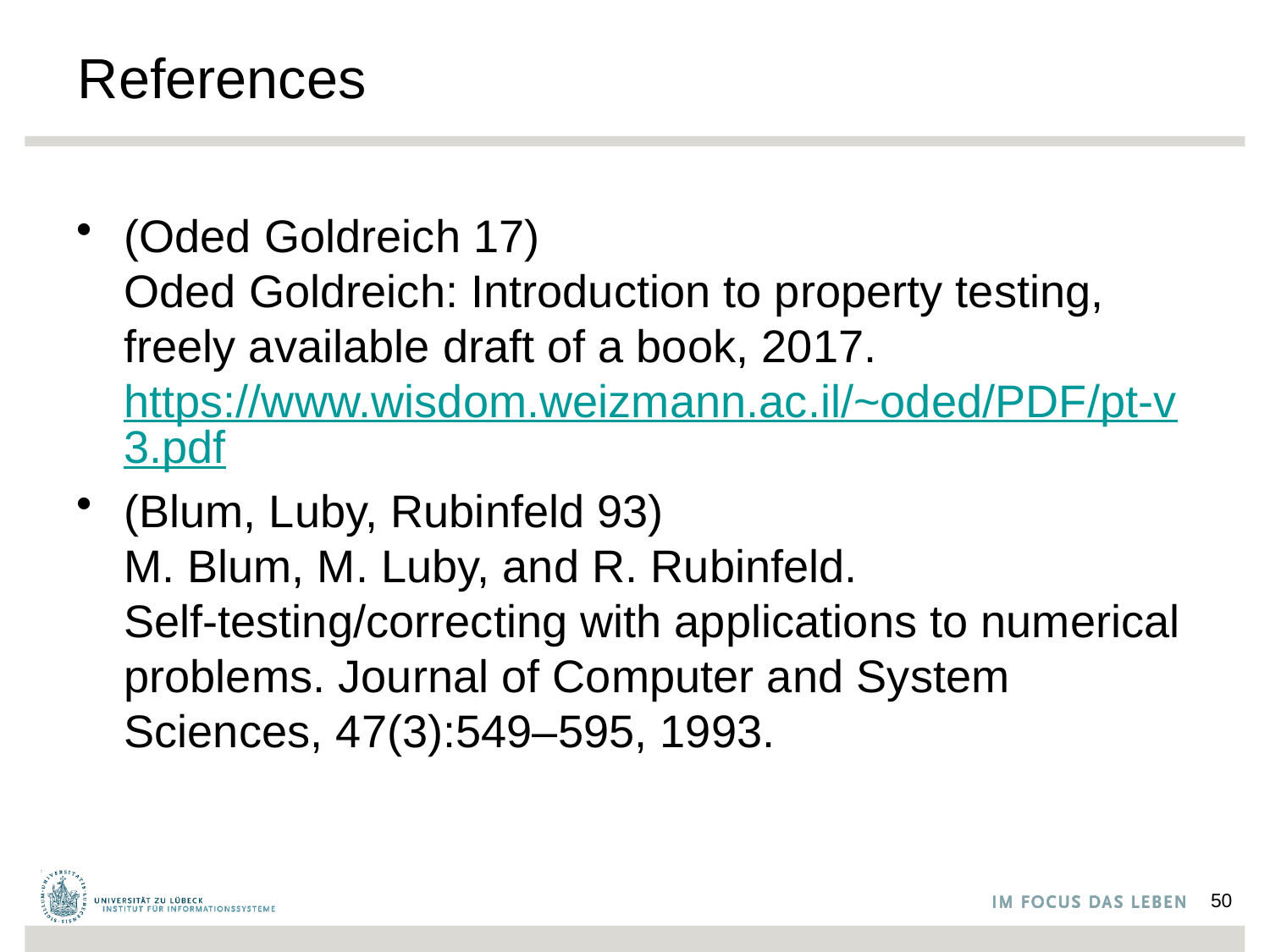

# References

(Oded Goldreich 17)
Oded Goldreich: Introduction to property testing, freely available draft of a book, 2017.
https://www.wisdom.weizmann.ac.il/~oded/PDF/pt-v3.pdf
(Blum, Luby, Rubinfeld 93)
M. Blum, M. Luby, and R. Rubinfeld. Self-testing/correcting with applications to numerical problems. Journal of Computer and System Sciences, 47(3):549–595, 1993.

50